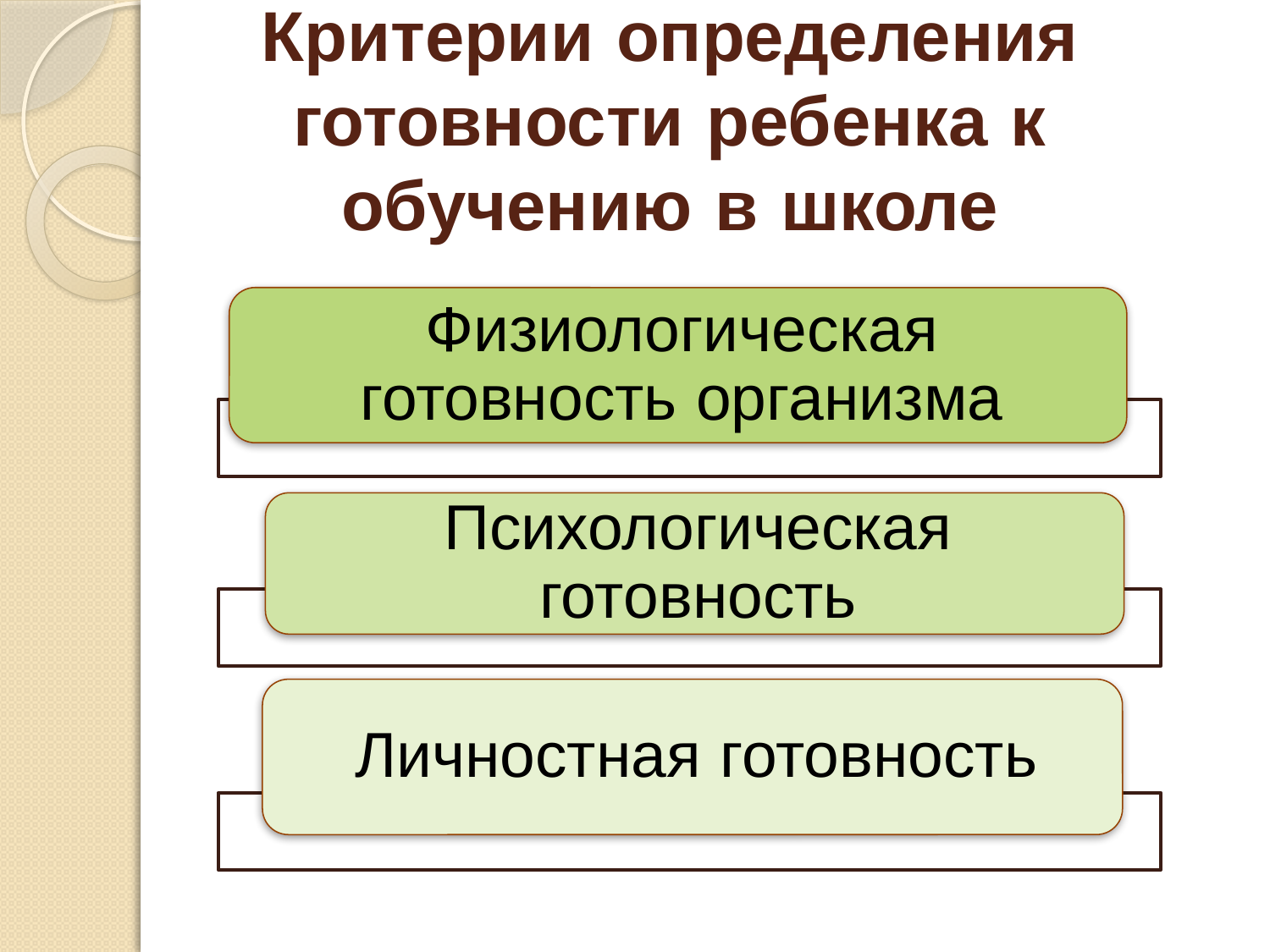

# Критерии определения готовности ребенка к обучению в школе
Физиологическая готовность организма
Психологическая готовность
Личностная готовность